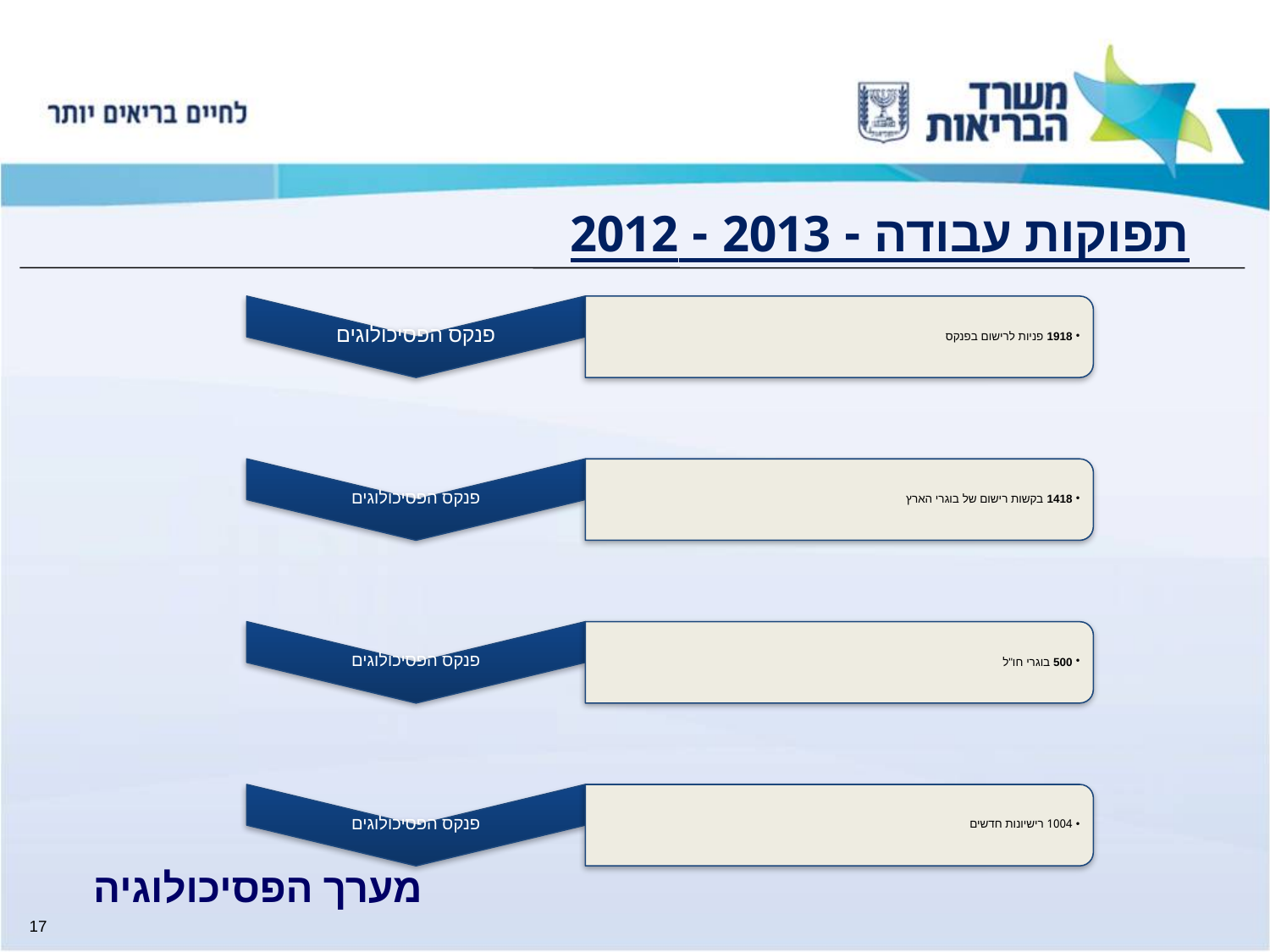

תפוקות עבודה - 2013 - 2012
פנקס הפסיכולוגים
1918 פניות לרישום בפנקס
פנקס הפסיכולוגים
פנקס הפסיכולוגים
500 בוגרי חו"ל
פנקס הפסיכולוגים
1004 רישיונות חדשים
1418 בקשות רישום של בוגרי הארץ
מערך הפסיכולוגיה